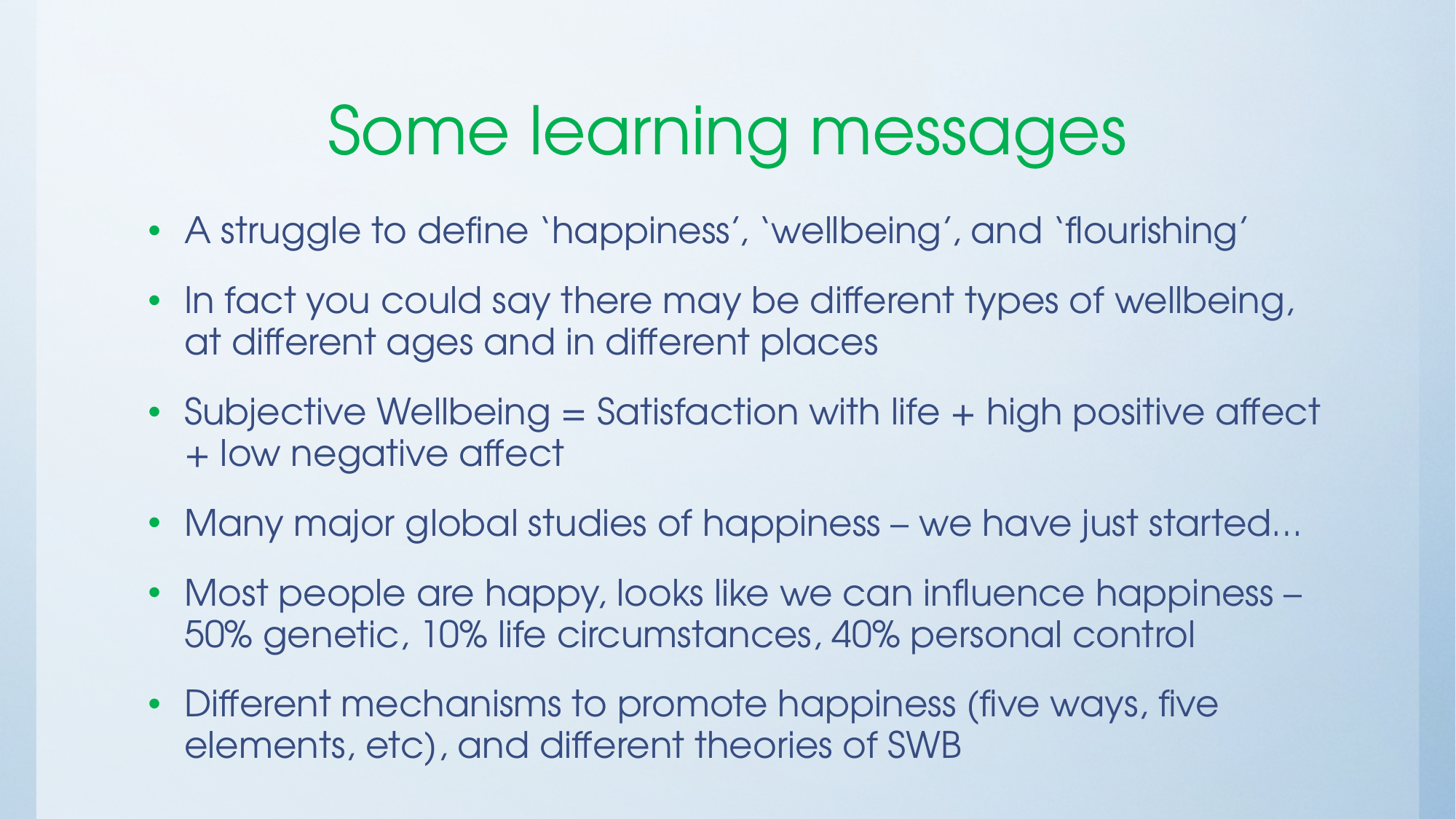

# Some learning messages
A struggle to define ‘happiness’, ‘wellbeing’, and ‘flourishing’
In fact you could say there may be different types of wellbeing, at different ages and in different places
Subjective Wellbeing = Satisfaction with life + high positive affect + low negative affect
Many major global studies of happiness – we have just started…
Most people are happy, looks like we can influence happiness – 50% genetic, 10% life circumstances, 40% personal control
Different mechanisms to promote happiness (five ways, five elements, etc), and different theories of SWB